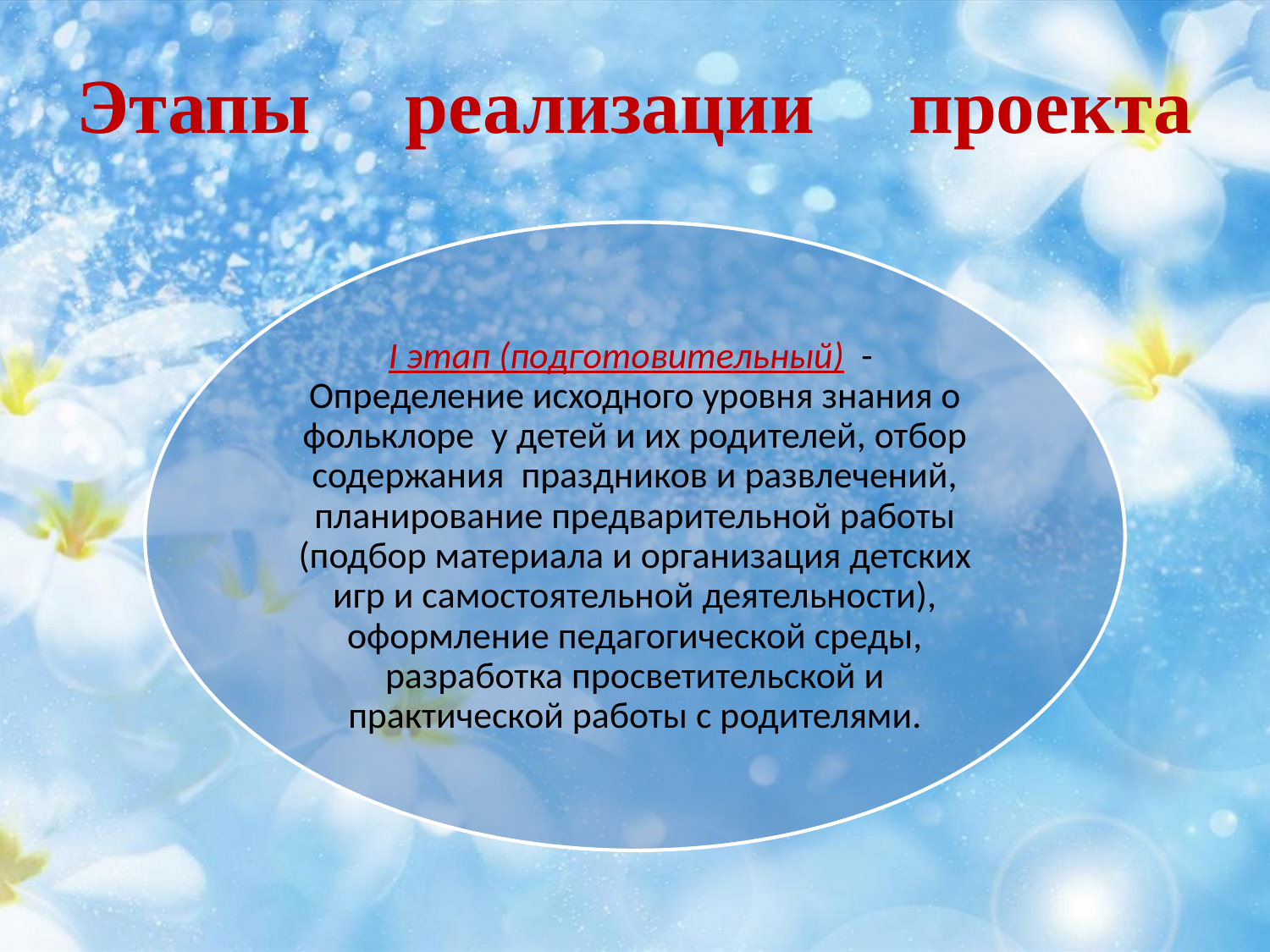

# Этапы реализации проекта
I этап (подготовительный)  -  Определение исходного уровня знания о фольклоре  у детей и их родителей, отбор содержания  праздников и развлечений, планирование предварительной работы (подбор материала и организация детских игр и самостоятельной деятельности), оформление педагогической среды, разработка просветительской и практической работы с родителями.